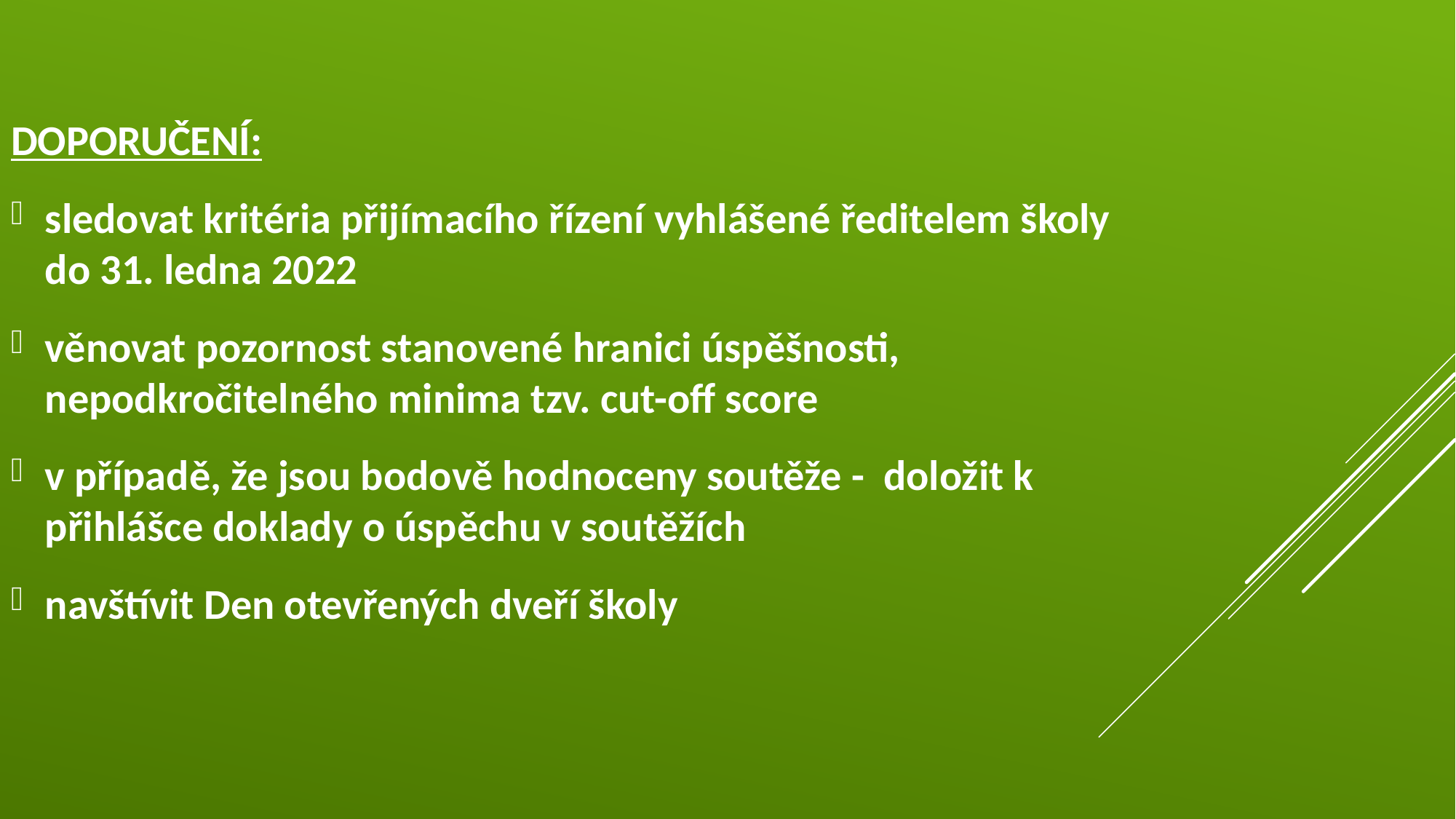

DOPORUČENÍ:
sledovat kritéria přijímacího řízení vyhlášené ředitelem školy do 31. ledna 2022
věnovat pozornost stanovené hranici úspěšnosti,  nepodkročitelného minima tzv. cut-off score
v případě, že jsou bodově hodnoceny soutěže -  doložit k přihlášce doklady o úspěchu v soutěžích
navštívit Den otevřených dveří školy